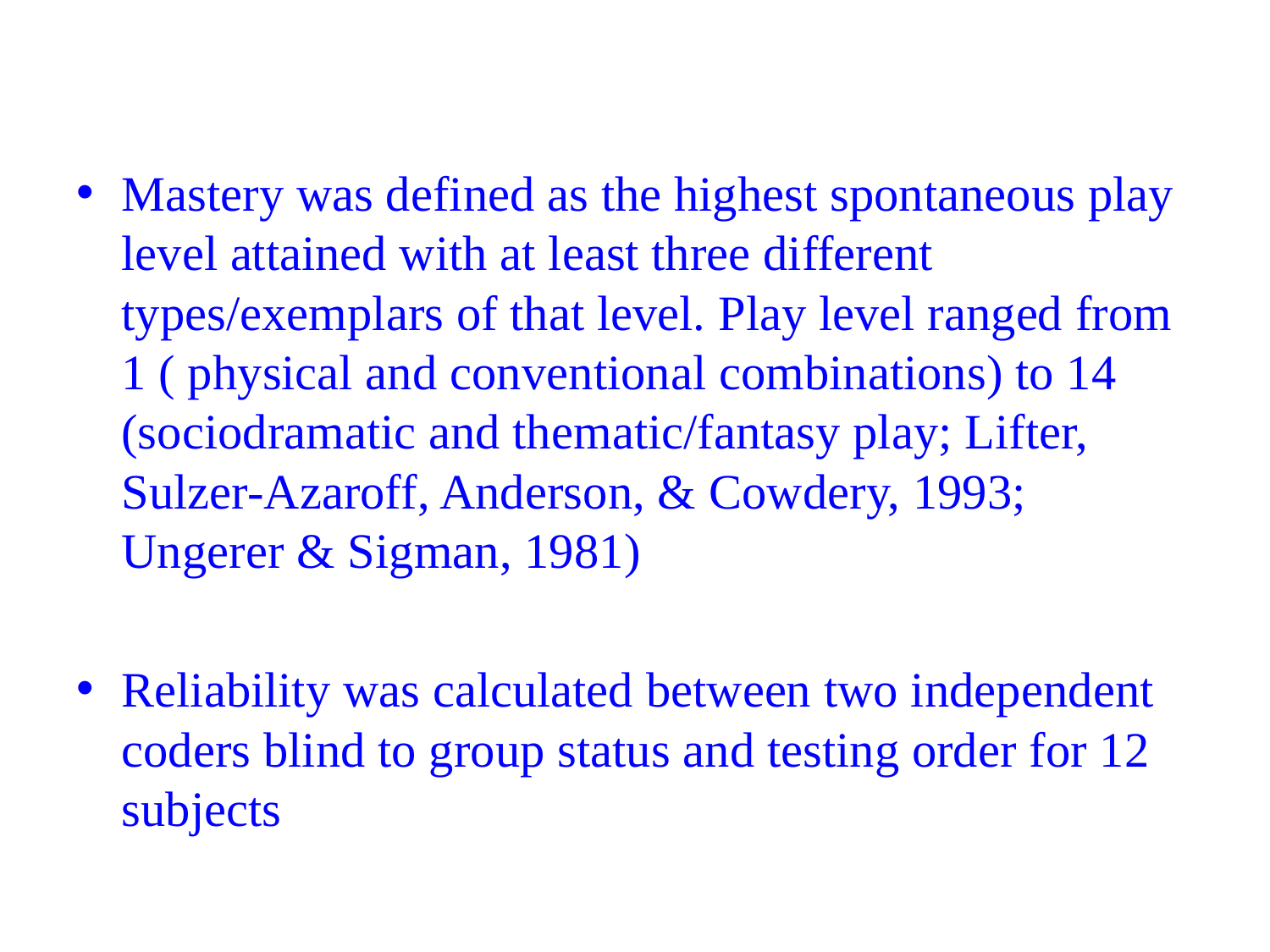

Mastery was defined as the highest spontaneous play level attained with at least three different types/exemplars of that level. Play level ranged from 1 ( physical and conventional combinations) to 14 (sociodramatic and thematic/fantasy play; Lifter, Sulzer-Azaroff, Anderson, & Cowdery, 1993; Ungerer & Sigman, 1981)

Reliability was calculated between two independent coders blind to group status and testing order for 12 subjects